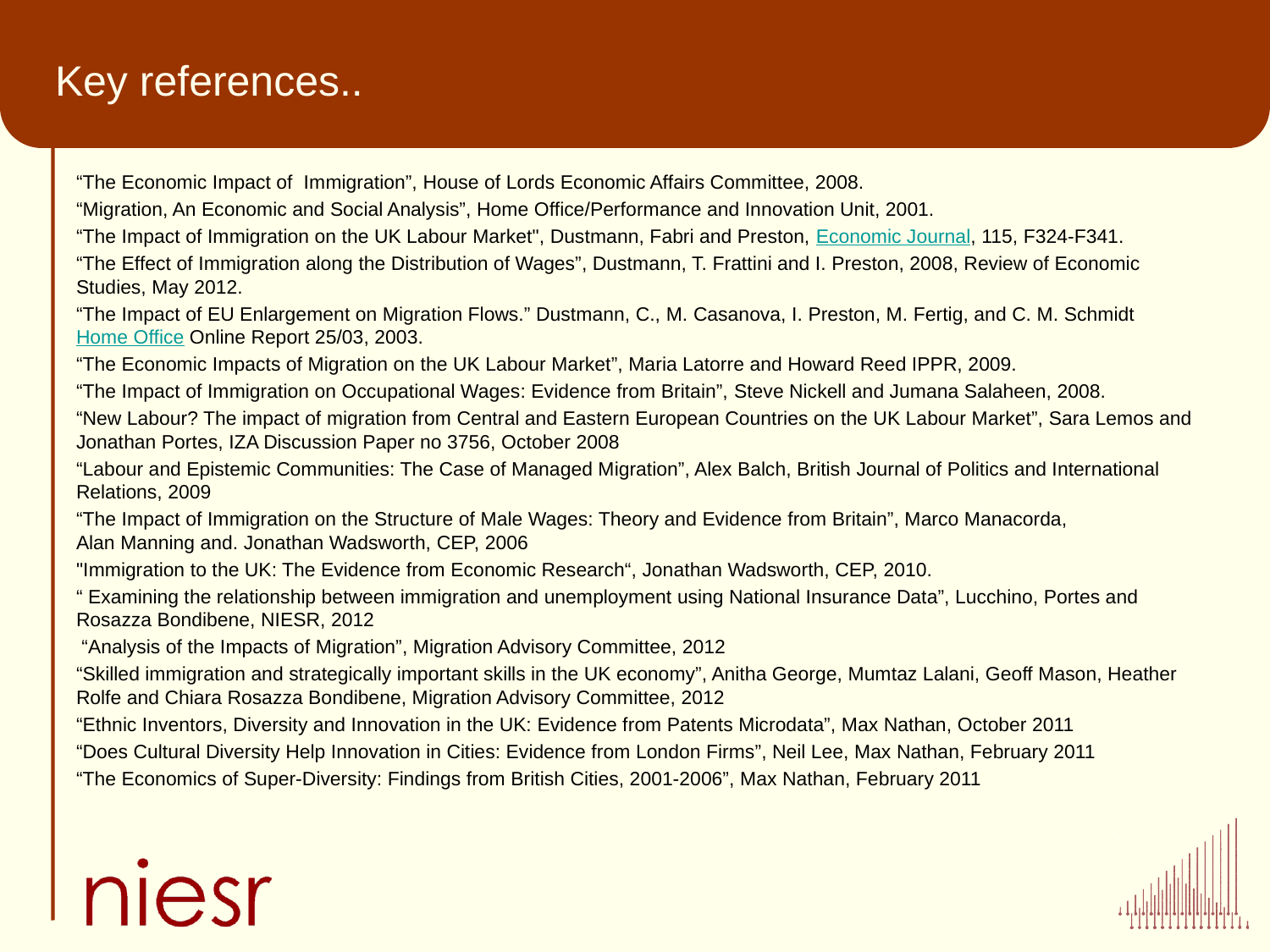

# Key references..

“The Economic Impact of  Immigration”, House of Lords Economic Affairs Committee, 2008.
“Migration, An Economic and Social Analysis”, Home Office/Performance and Innovation Unit, 2001.
“The Impact of Immigration on the UK Labour Market", Dustmann, Fabri and Preston, Economic Journal, 115, F324-F341.
“The Effect of Immigration along the Distribution of Wages”, Dustmann, T. Frattini and I. Preston, 2008, Review of Economic Studies, May 2012.
“The Impact of EU Enlargement on Migration Flows.” Dustmann, C., M. Casanova, I. Preston, M. Fertig, and C. M. Schmidt Home Office Online Report 25/03, 2003.
“The Economic Impacts of Migration on the UK Labour Market”, Maria Latorre and Howard Reed IPPR, 2009.
“The Impact of Immigration on Occupational Wages: Evidence from Britain”, Steve Nickell and Jumana Salaheen, 2008.
“New Labour? The impact of migration from Central and Eastern European Countries on the UK Labour Market”, Sara Lemos and Jonathan Portes, IZA Discussion Paper no 3756, October 2008
“Labour and Epistemic Communities: The Case of Managed Migration”, Alex Balch, British Journal of Politics and International Relations, 2009
“The Impact of Immigration on the Structure of Male Wages: Theory and Evidence from Britain”, Marco Manacorda, Alan Manning and. Jonathan Wadsworth, CEP, 2006
"Immigration to the UK: The Evidence from Economic Research“, Jonathan Wadsworth, CEP, 2010.
“ Examining the relationship between immigration and unemployment using National Insurance Data”, Lucchino, Portes and Rosazza Bondibene, NIESR, 2012
 “Analysis of the Impacts of Migration”, Migration Advisory Committee, 2012
“Skilled immigration and strategically important skills in the UK economy”, Anitha George, Mumtaz Lalani, Geoff Mason, Heather Rolfe and Chiara Rosazza Bondibene, Migration Advisory Committee, 2012
“Ethnic Inventors, Diversity and Innovation in the UK: Evidence from Patents Microdata”, Max Nathan, October 2011
“Does Cultural Diversity Help Innovation in Cities: Evidence from London Firms”, Neil Lee, Max Nathan, February 2011
“The Economics of Super-Diversity: Findings from British Cities, 2001-2006”, Max Nathan, February 2011